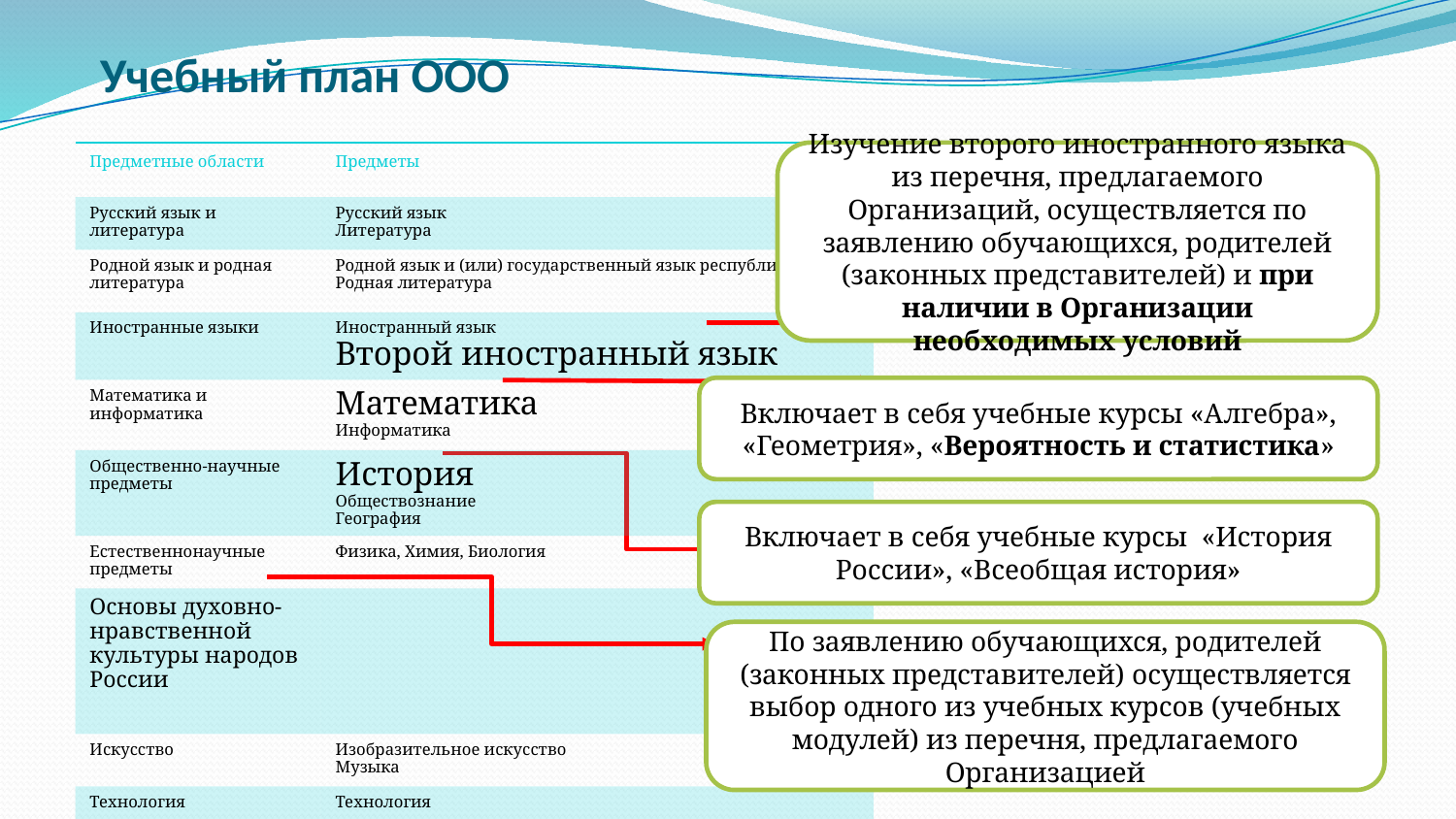

# Учебный план ООО
| Предметные области | Предметы |
| --- | --- |
| Русский язык и литература | Русский язык Литература |
| Родной язык и родная литература | Родной язык и (или) государственный язык республики РФ Родная литература |
| Иностранные языки | Иностранный язык Второй иностранный язык |
| Математика и информатика | Математика Информатика |
| Общественно-научные предметы | История Обществознание География |
| Естественнонаучные предметы | Физика, Химия, Биология |
| Основы духовно-нравственной культуры народов России |  |
| Искусство | Изобразительное искусство Музыка |
| Технология | Технология |
| Физическая культура и основы безопасности жизнедеятельности | Физическая культура Основы безопасности жизнедеятельности |
Изучение второго иностранного языка из перечня, предлагаемого Организаций, осуществляется по заявлению обучающихся, родителей (законных представителей) и при наличии в Организации необходимых условий
Включает в себя учебные курсы «Алгебра», «Геометрия», «Вероятность и статистика»
Включает в себя учебные курсы  «История России», «Всеобщая история»
По заявлению обучающихся, родителей (законных представителей) осуществляется выбор одного из учебных курсов (учебных модулей) из перечня, предлагаемого Организацией